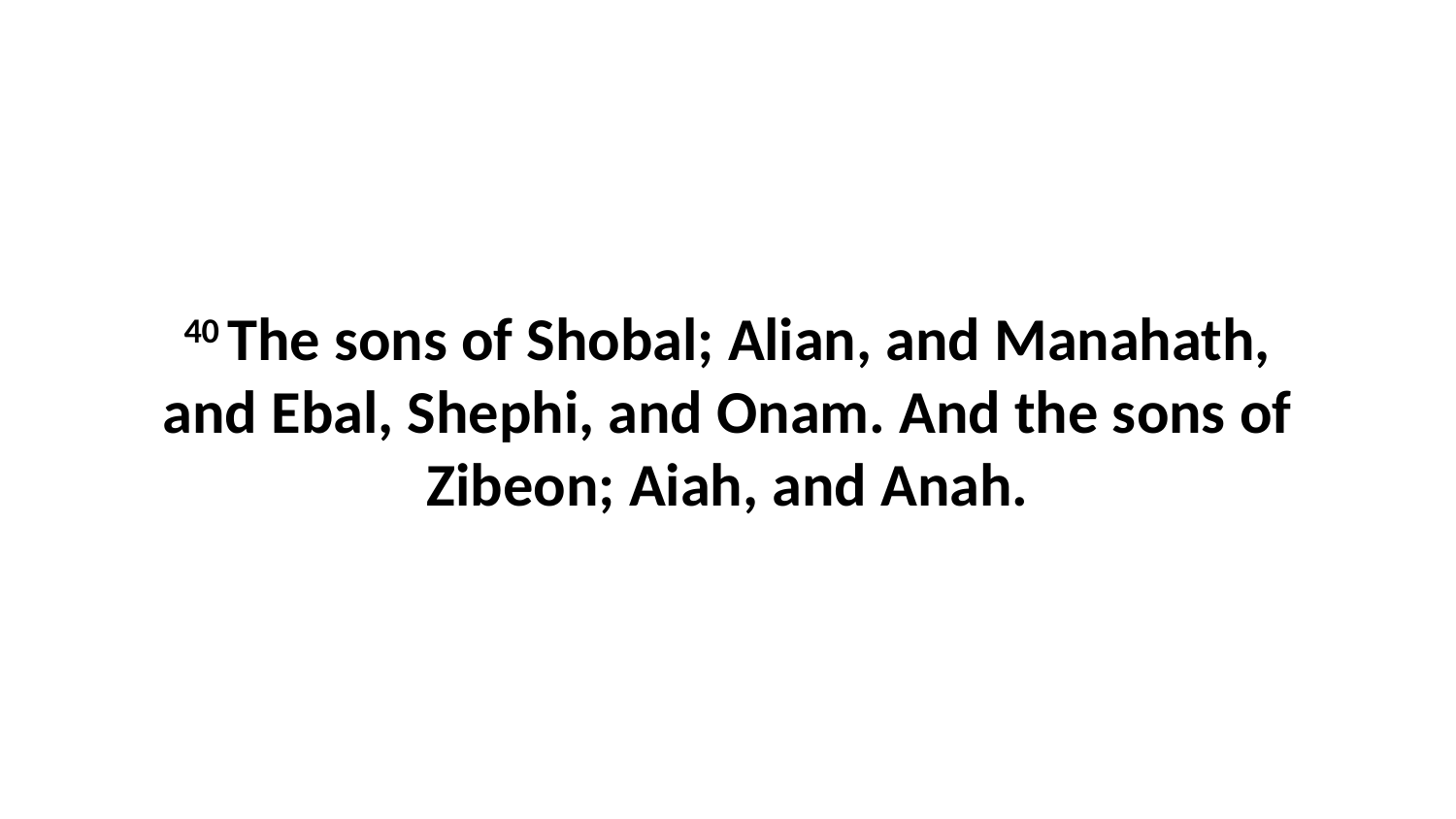

40 The sons of Shobal; Alian, and Manahath, and Ebal, Shephi, and Onam. And the sons of Zibeon; Aiah, and Anah.